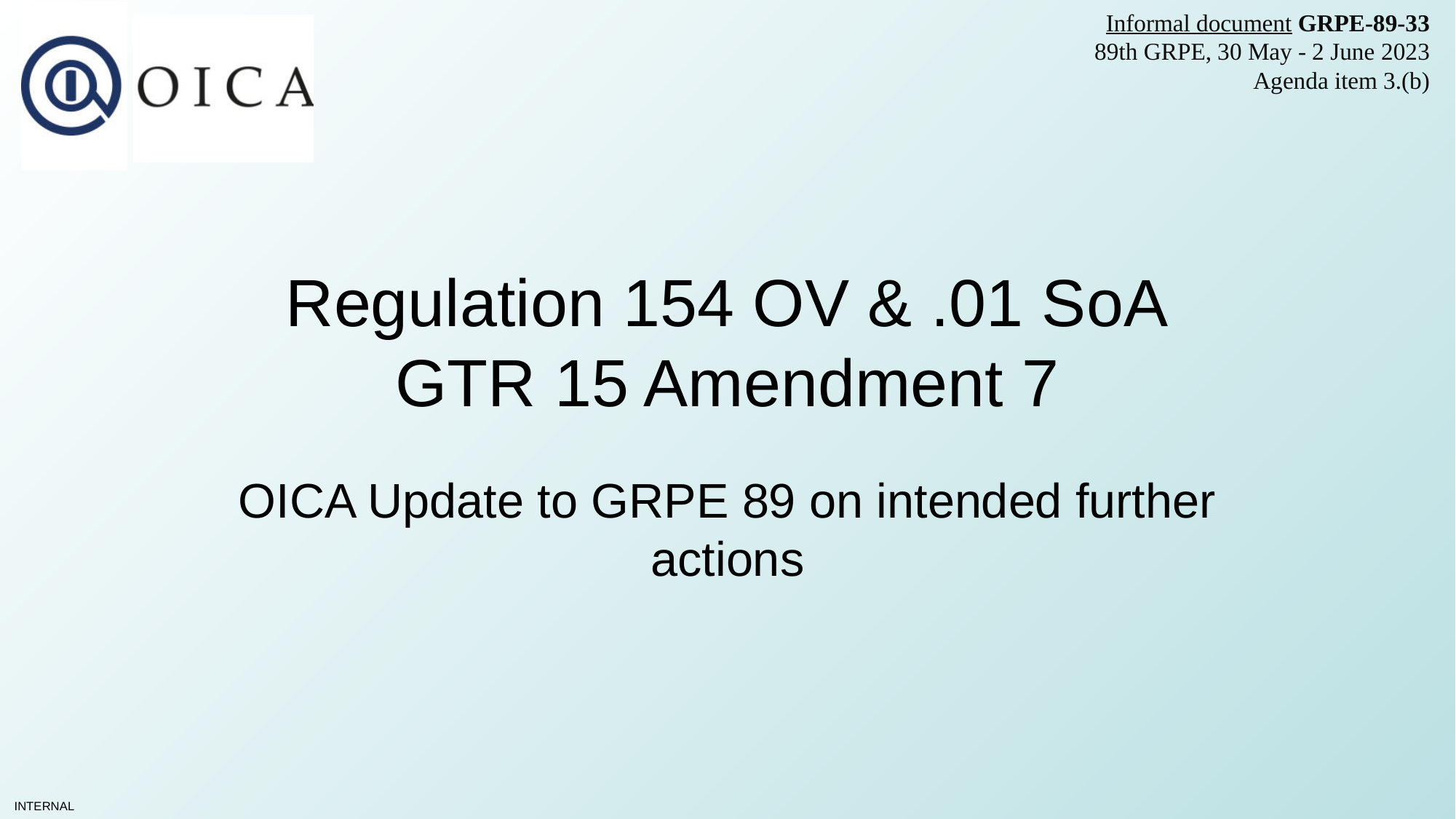

Informal document GRPE-89-33
89th GRPE, 30 May - 2 June 2023
Agenda item 3.(b)
# Regulation 154 OV & .01 SoA GTR 15 Amendment 7
OICA Update to GRPE 89 on intended further actions